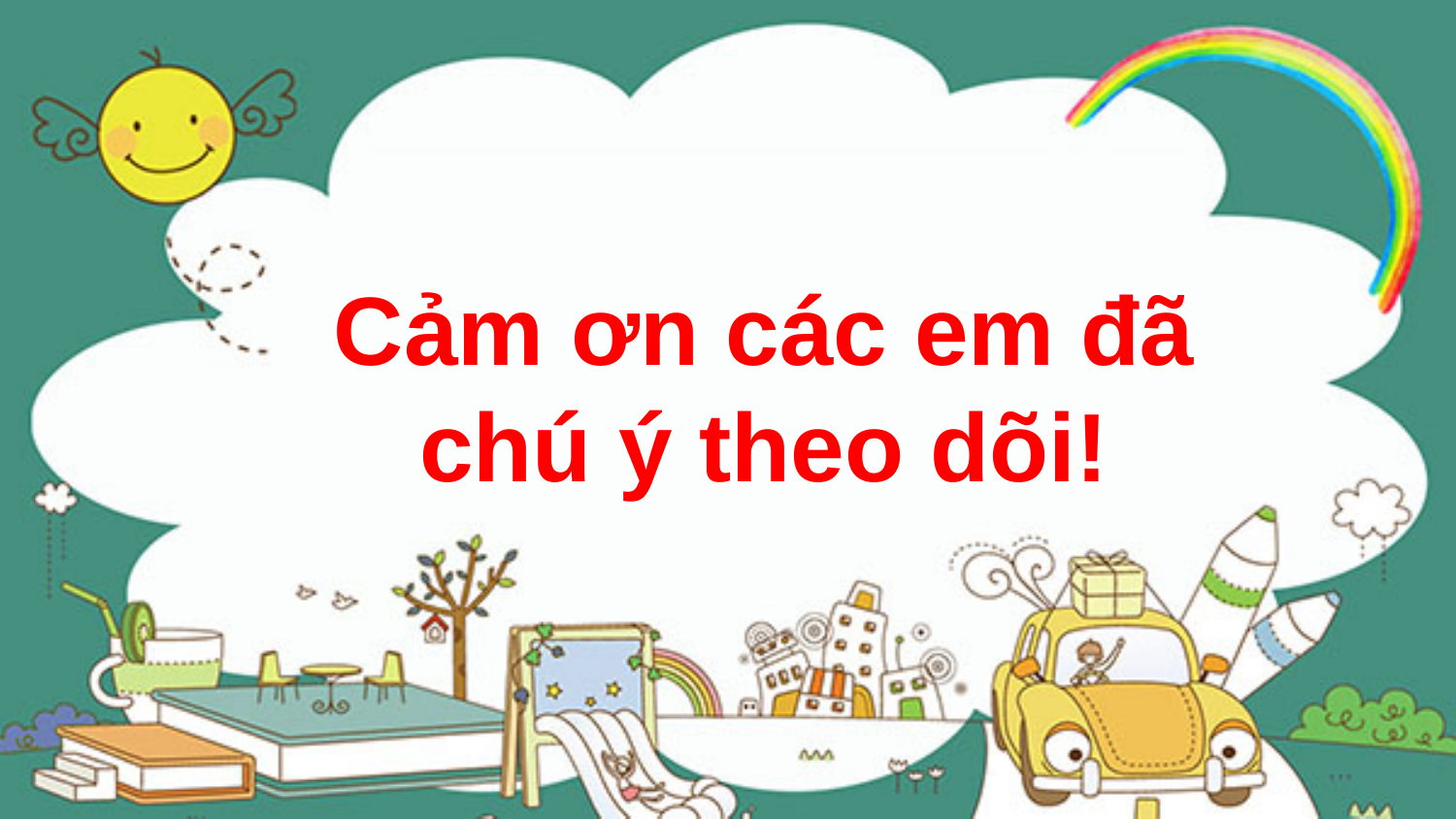

Cảm ơn các em đã chú ý theo dõi!